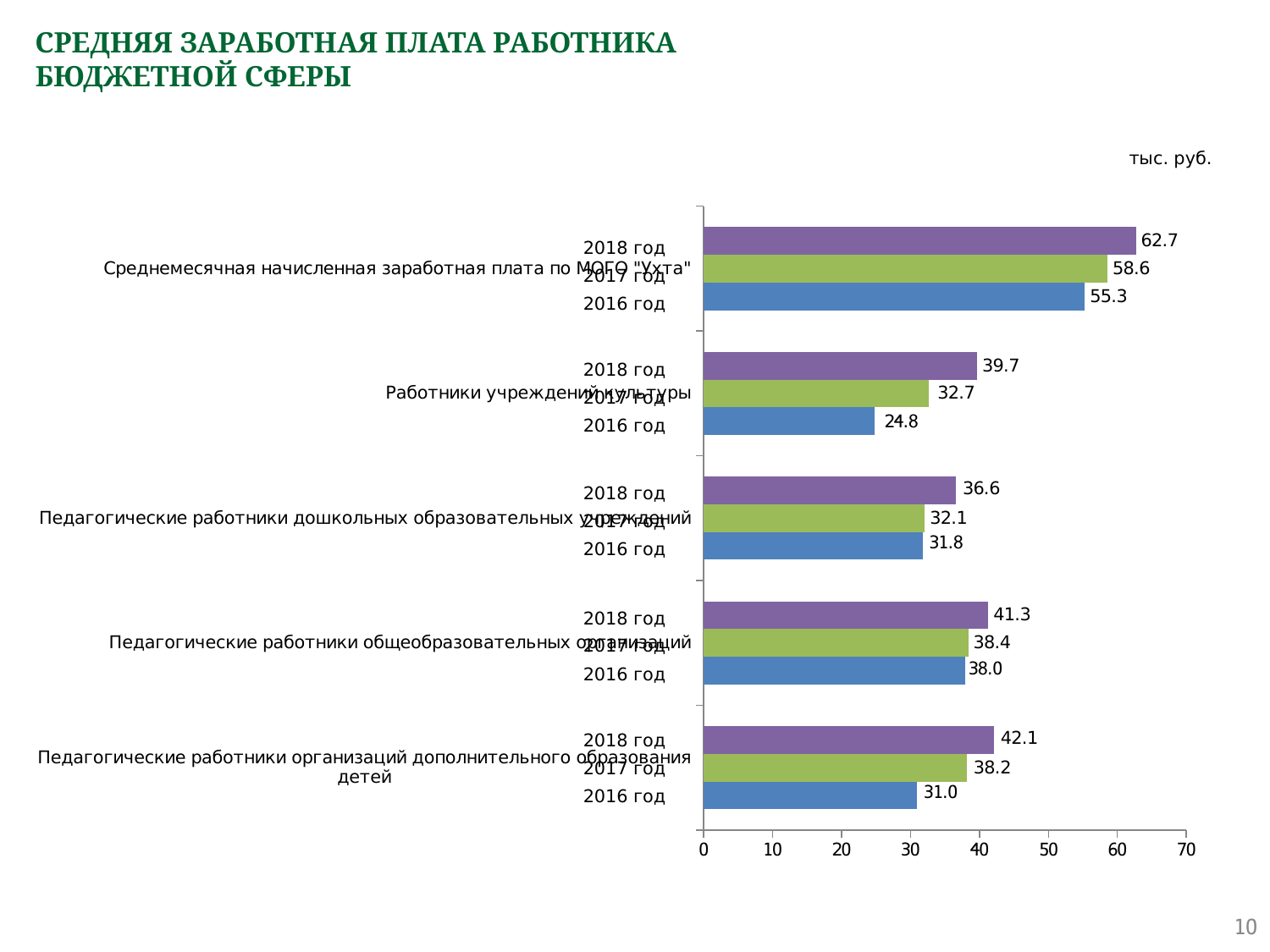

# СРЕДНЯЯ ЗАРАБОТНАЯ ПЛАТА РАБОТНИКА БЮДЖЕТНОЙ СФЕРЫ
тыс. руб.

### Chart

| Category | Заработная плата 2016 год | Заработная плата 2017 год | Заработная плата 2018-2020 годы |
|---|---|---|---|
| Педагогические работники организаций дополнительного образования детей | 31.0 | 38.2 | 42.1 |
| Педагогические работники общеобразовательных организаций | 38.0 | 38.4 | 41.3 |
| Педагогические работники дошкольных образовательных учреждений | 31.8 | 32.1 | 36.6 |
| Работники учреждений культуры | 24.8 | 32.7 | 39.7 |
| Среднемесячная начисленная заработная плата по МОГО "Ухта" | 55.3 | 58.6 | 62.7 |
2018 год
2017 год
2016 год
2018 год
2017 год
2016 год
2018 год
2017 год
2016 год
2018 год
2017 год
2016 год
2018 год
2017 год
2016 год
10